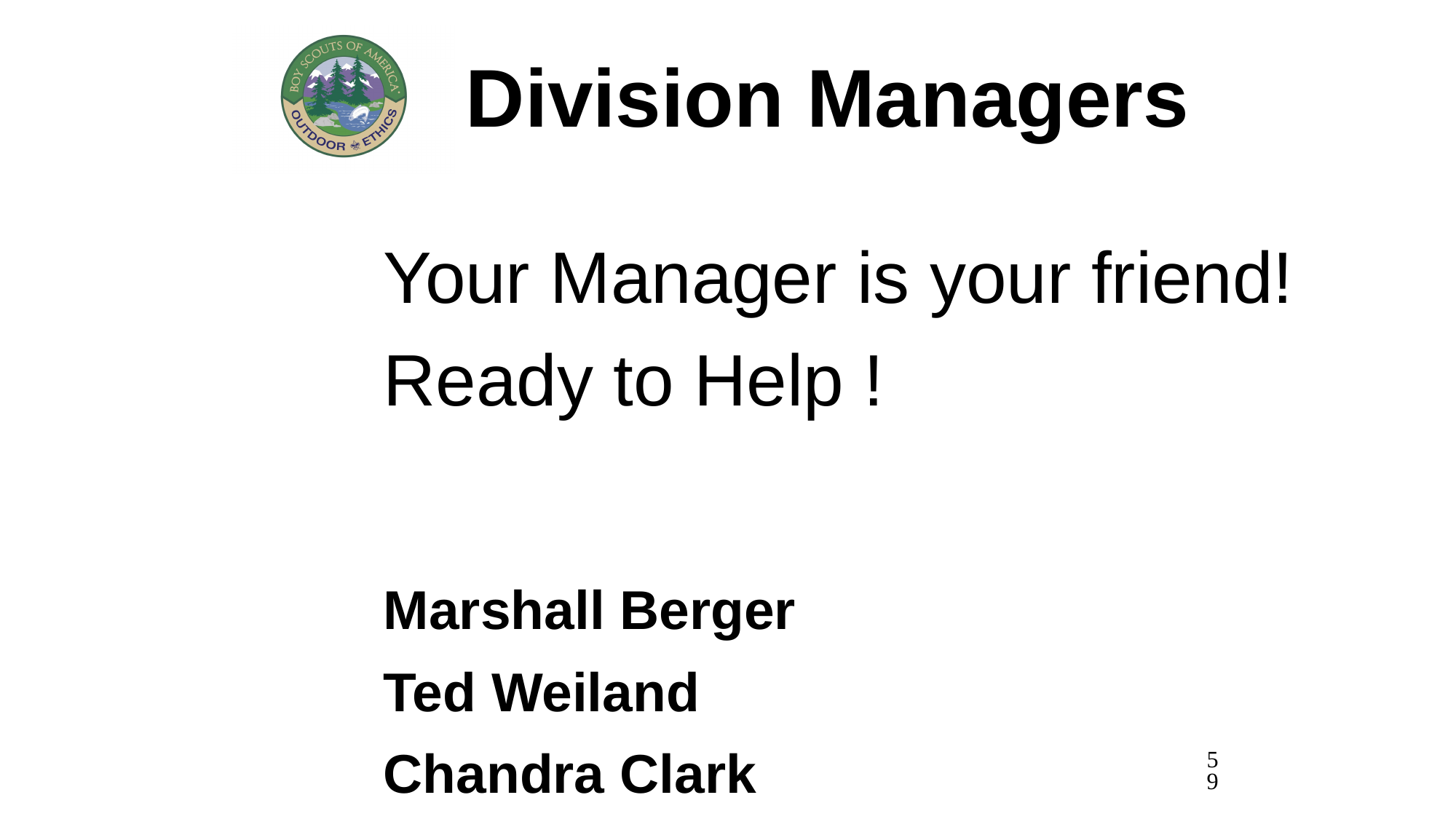

Division Managers
Your Manager is your friend!
Ready to Help !

Marshall Berger
Ted Weiland
Chandra Clark
59